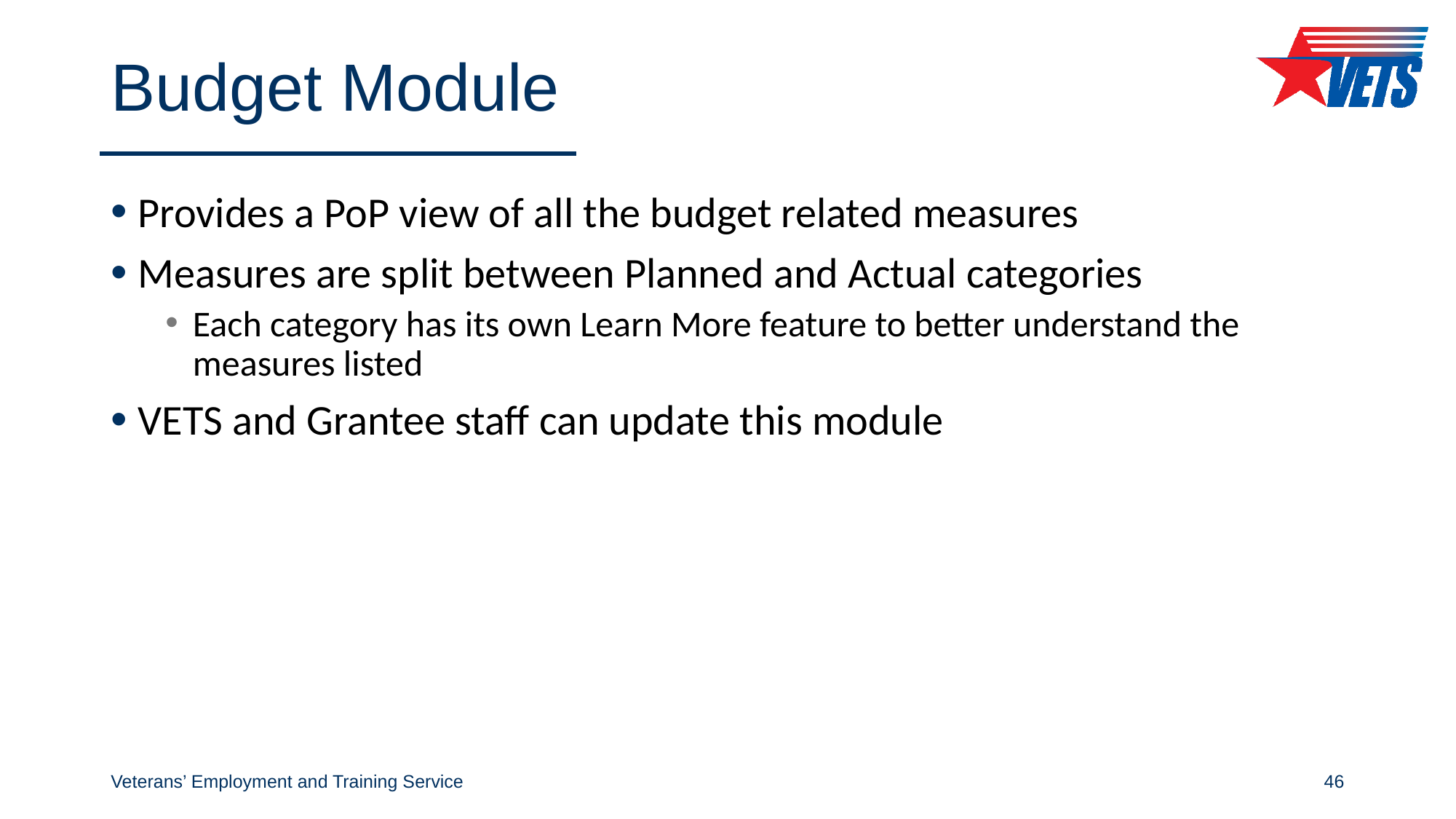

# Budget Module
Provides a PoP view of all the budget related measures
Measures are split between Planned and Actual categories
Each category has its own Learn More feature to better understand the measures listed
VETS and Grantee staff can update this module
Veterans’ Employment and Training Service
46